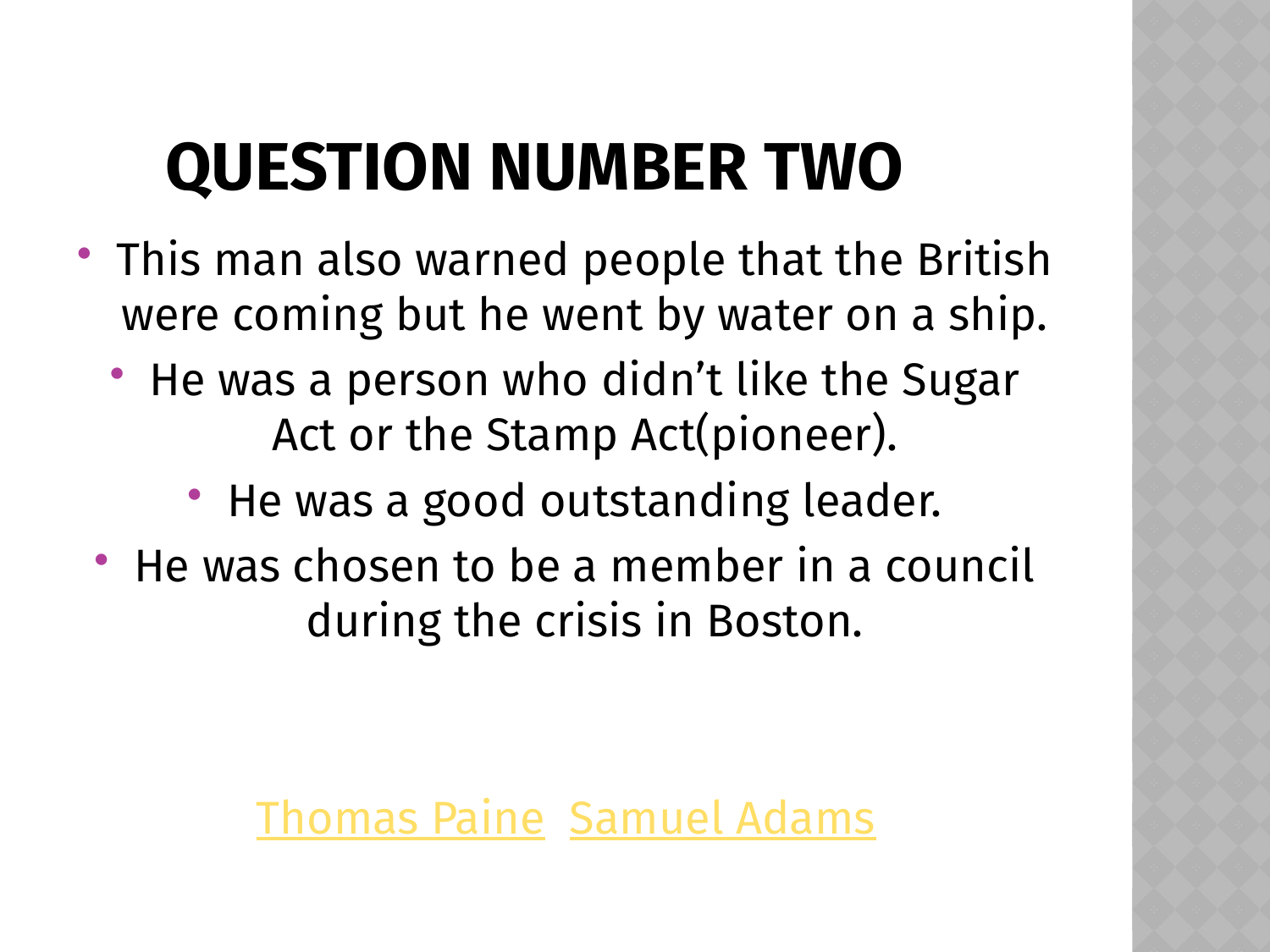

# Question number two
This man also warned people that the British were coming but he went by water on a ship.
He was a person who didn’t like the Sugar Act or the Stamp Act(pioneer).
He was a good outstanding leader.
He was chosen to be a member in a council during the crisis in Boston.

Thomas Paine  Samuel Adams